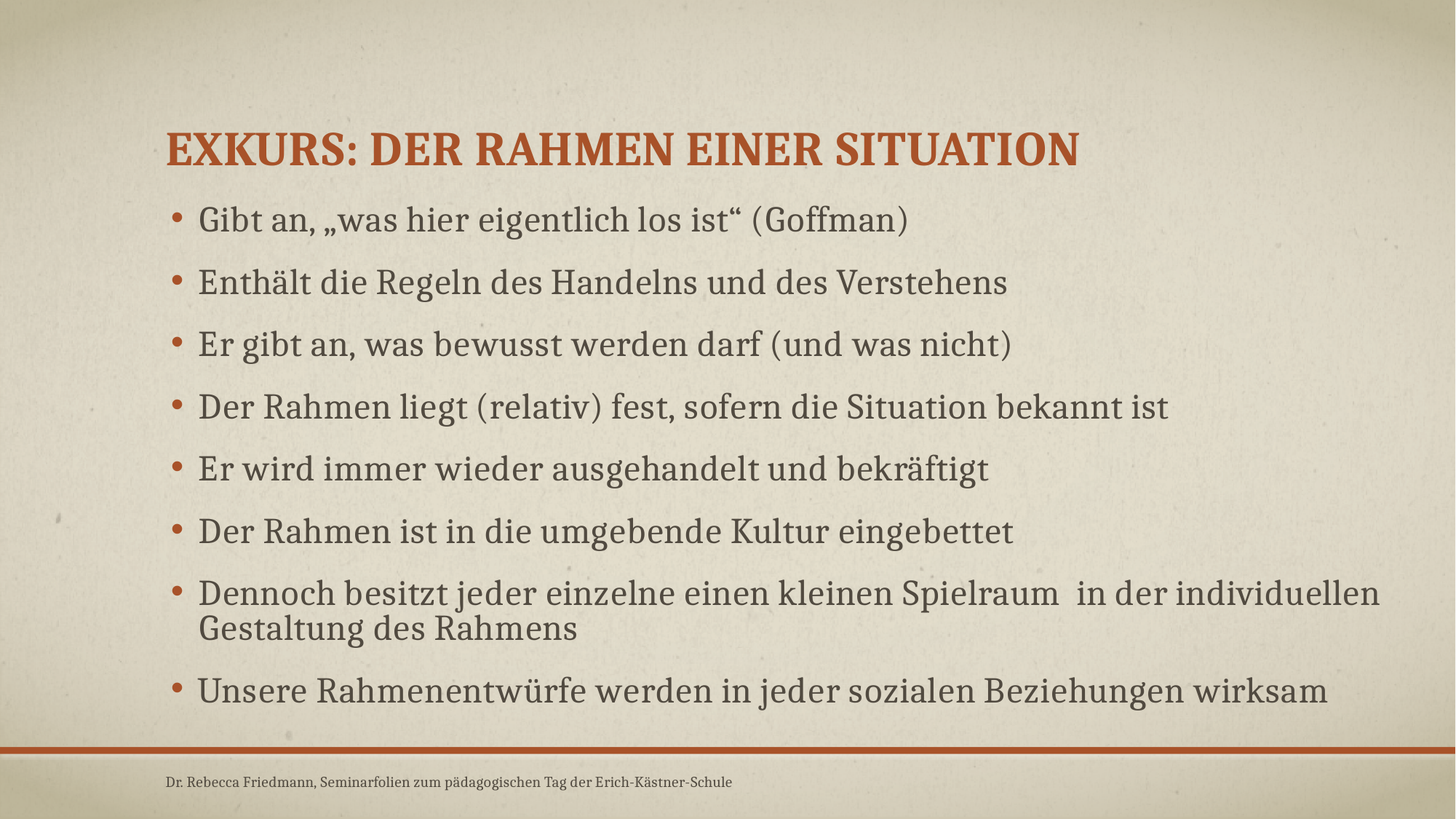

# Exkurs: Der Rahmen einer Situation
Gibt an, „was hier eigentlich los ist“ (Goffman)
Enthält die Regeln des Handelns und des Verstehens
Er gibt an, was bewusst werden darf (und was nicht)
Der Rahmen liegt (relativ) fest, sofern die Situation bekannt ist
Er wird immer wieder ausgehandelt und bekräftigt
Der Rahmen ist in die umgebende Kultur eingebettet
Dennoch besitzt jeder einzelne einen kleinen Spielraum  in der individuellen Gestaltung des Rahmens
Unsere Rahmenentwürfe werden in jeder sozialen Beziehungen wirksam
Dr. Rebecca Friedmann, Seminarfolien zum pädagogischen Tag der Erich-Kästner-Schule